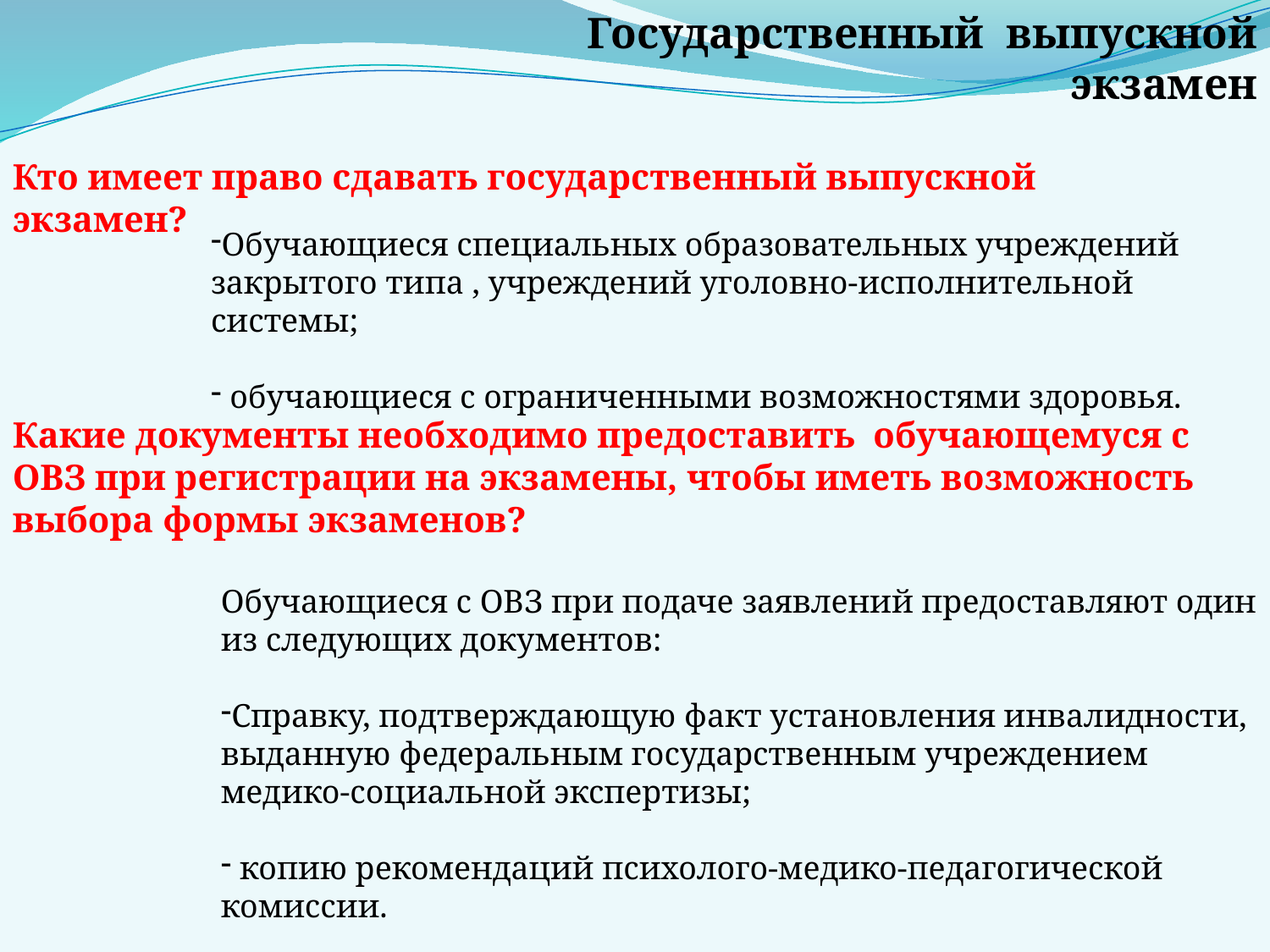

Государственный  выпускной экзамен
Кто имеет право сдавать государственный выпускной экзамен?
Обучающиеся специальных образовательных учреждений закрытого типа , учреждений уголовно-исполнительной системы;

 обучающиеся с ограниченными возможностями здоровья.
Какие документы необходимо предоставить  обучающемуся с ОВЗ при регистрации на экзамены, чтобы иметь возможность выбора формы экзаменов?
Обучающиеся с ОВЗ при подаче заявлений предоставляют один из следующих документов:

Справку, подтверждающую факт установления инвалидности, выданную федеральным государственным учреждением медико-социальной экспертизы;

 копию рекомендаций психолого-медико-педагогической комиссии.